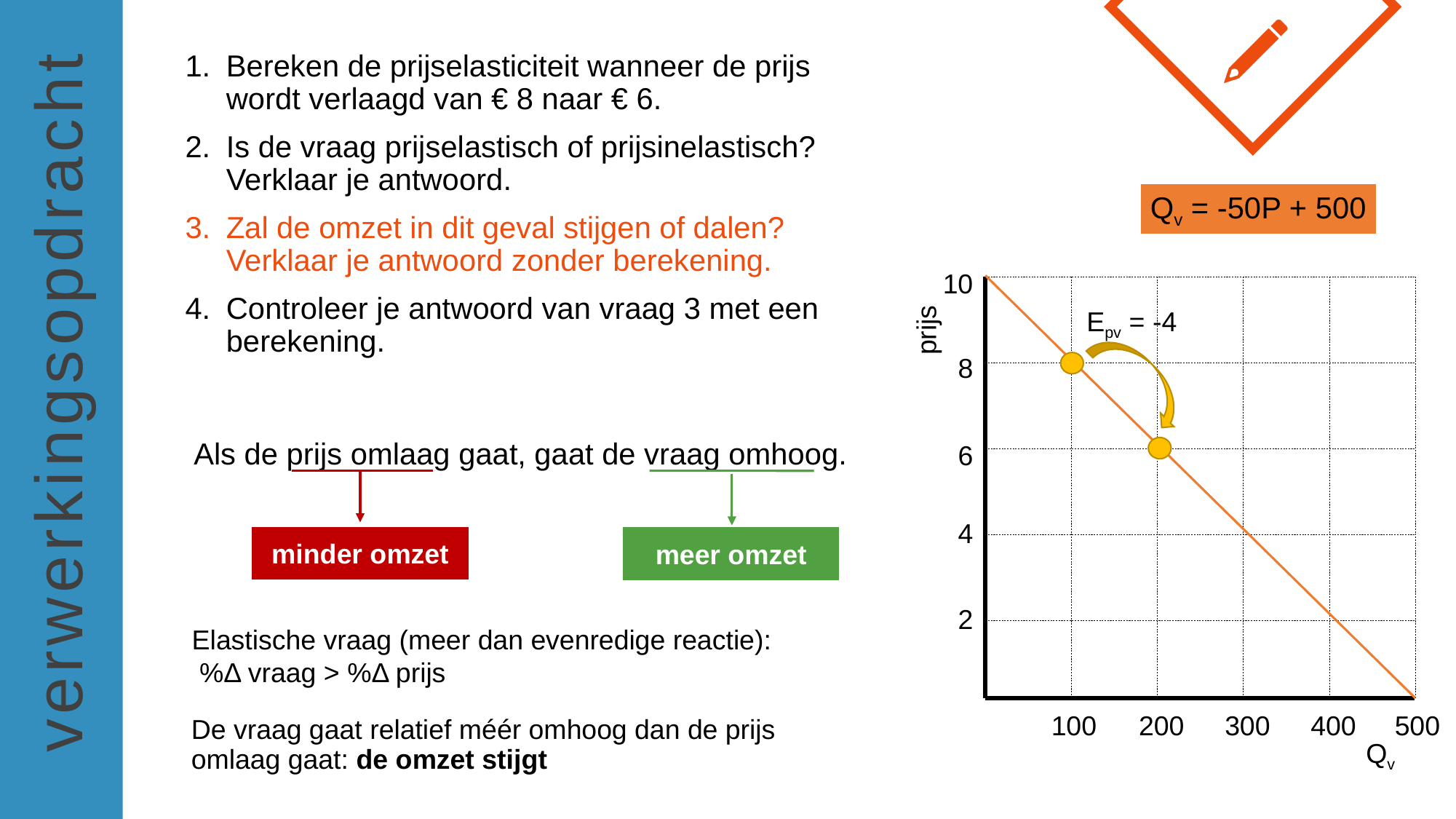

Bereken de prijselasticiteit wanneer de prijs wordt verlaagd van € 8 naar € 6.
Is de vraag prijselastisch of prijsinelastisch? Verklaar je antwoord.
Zal de omzet in dit geval stijgen of dalen? Verklaar je antwoord zonder berekening.
Controleer je antwoord van vraag 3 met een berekening.
Qv = -50P + 500
10
Epv = -4
prijs
8

Als de prijs omlaag gaat, gaat de vraag omhoog.
6

4
minder omzet
meer omzet
2
Elastische vraag (meer dan evenredige reactie):
 %Δ vraag > %Δ prijs
100
200
300
400
500
De vraag gaat relatief méér omhoog dan de prijs omlaag gaat: de omzet stijgt
Qv